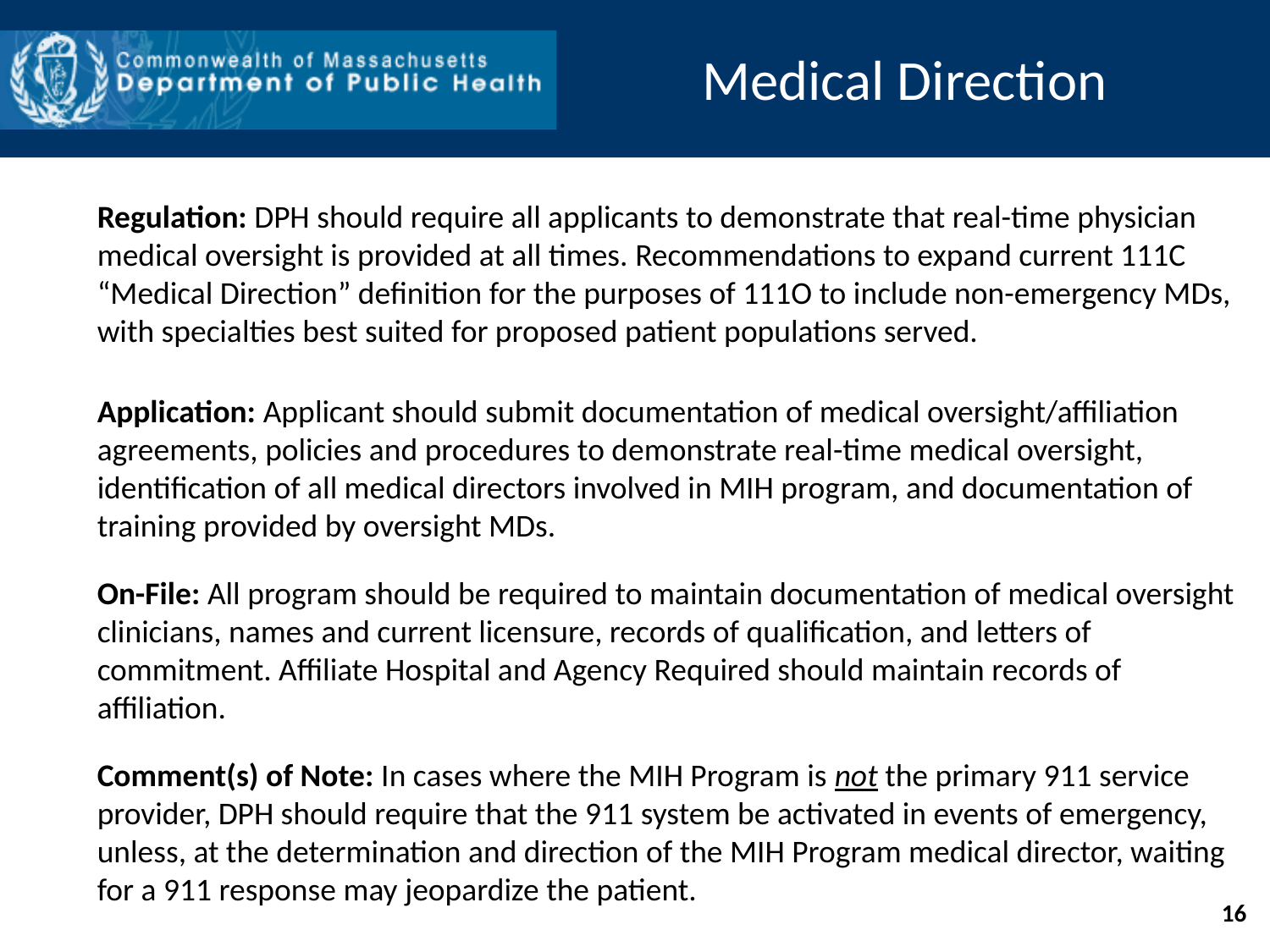

Medical Direction

Regulation: DPH should require all applicants to demonstrate that real-time physician medical oversight is provided at all times. Recommendations to expand current 111C “Medical Direction” definition for the purposes of 111O to include non-emergency MDs, with specialties best suited for proposed patient populations served.

Application: Applicant should submit documentation of medical oversight/affiliation agreements, policies and procedures to demonstrate real-time medical oversight, identification of all medical directors involved in MIH program, and documentation of training provided by oversight MDs.

On-File: All program should be required to maintain documentation of medical oversight clinicians, names and current licensure, records of qualification, and letters of commitment. Affiliate Hospital and Agency Required should maintain records of affiliation.

Comment(s) of Note: In cases where the MIH Program is not the primary 911 service provider, DPH should require that the 911 system be activated in events of emergency, unless, at the determination and direction of the MIH Program medical director, waiting for a 911 response may jeopardize the patient.

16